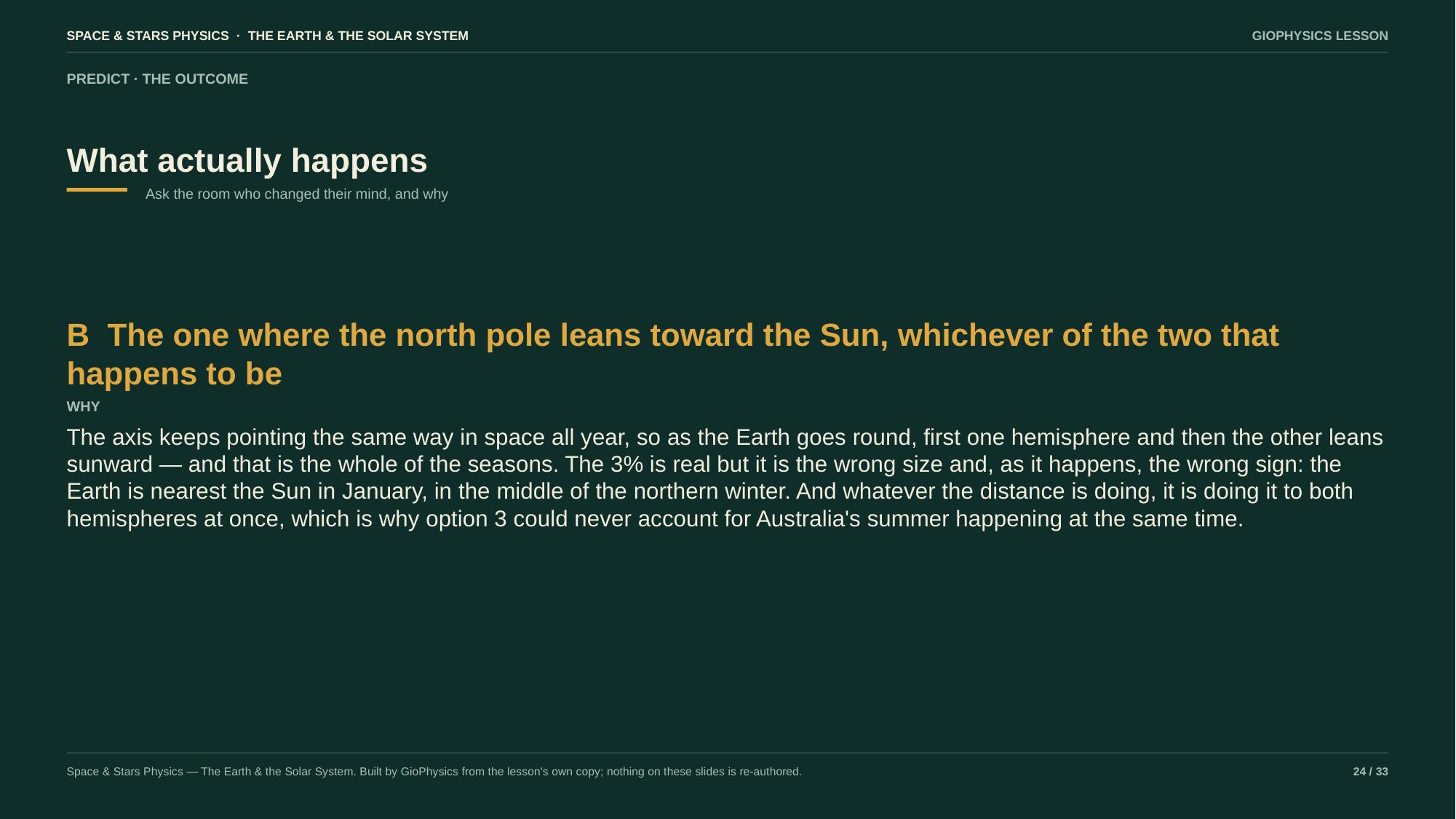

SPACE & STARS PHYSICS  ·  THE EARTH & THE SOLAR SYSTEM
GIOPHYSICS LESSON

PREDICT · THE OUTCOME
What actually happens
Ask the room who changed their mind, and why

B  The one where the north pole leans toward the Sun, whichever of the two that happens to be
WHY
The axis keeps pointing the same way in space all year, so as the Earth goes round, first one hemisphere and then the other leans sunward — and that is the whole of the seasons. The 3% is real but it is the wrong size and, as it happens, the wrong sign: the Earth is nearest the Sun in January, in the middle of the northern winter. And whatever the distance is doing, it is doing it to both hemispheres at once, which is why option 3 could never account for Australia's summer happening at the same time.

Space & Stars Physics — The Earth & the Solar System. Built by GioPhysics from the lesson's own copy; nothing on these slides is re-authored.
24 / 33